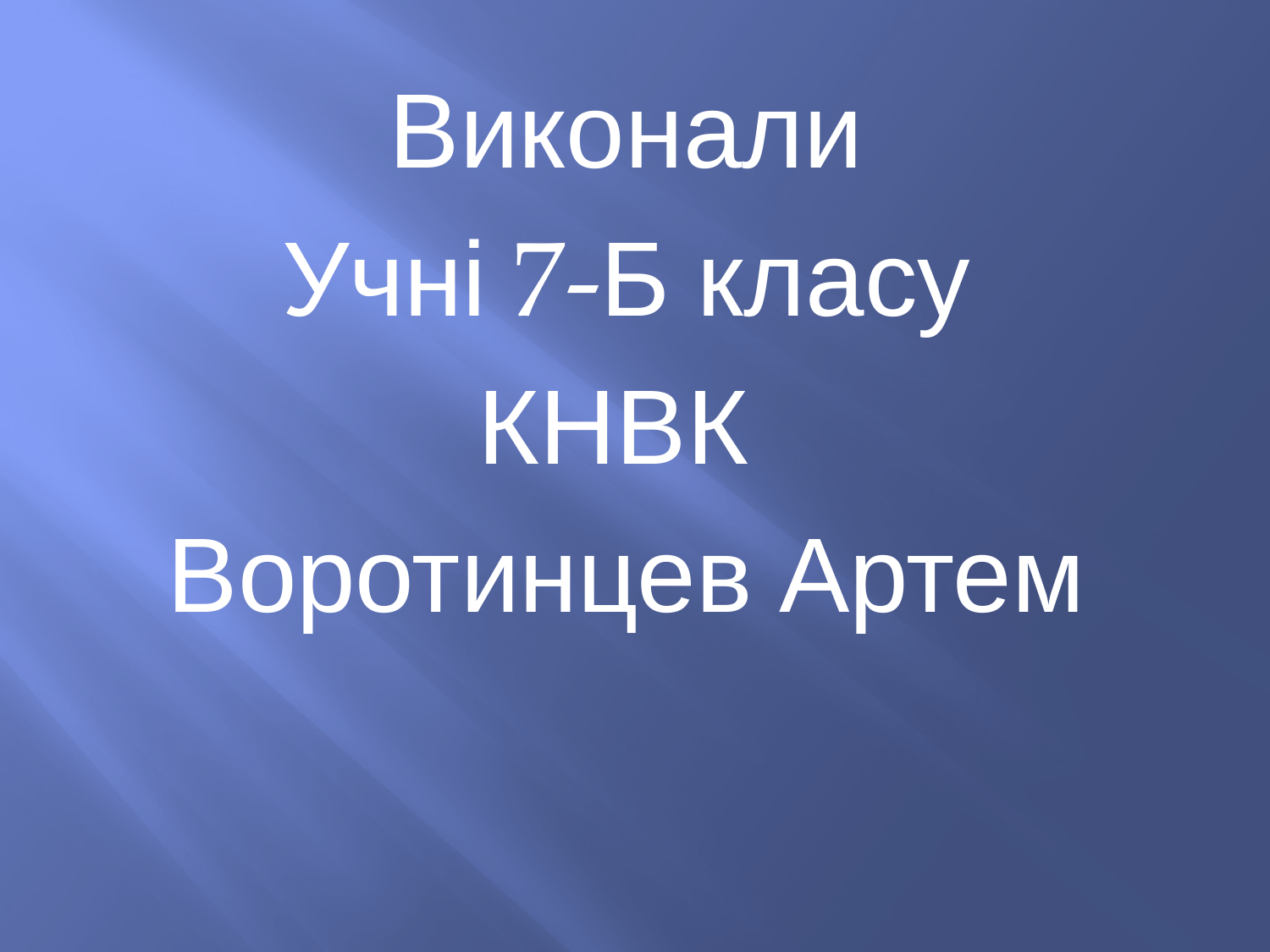

Виконали
Учні 7-Б класу
КНВК
Воротинцев Артем